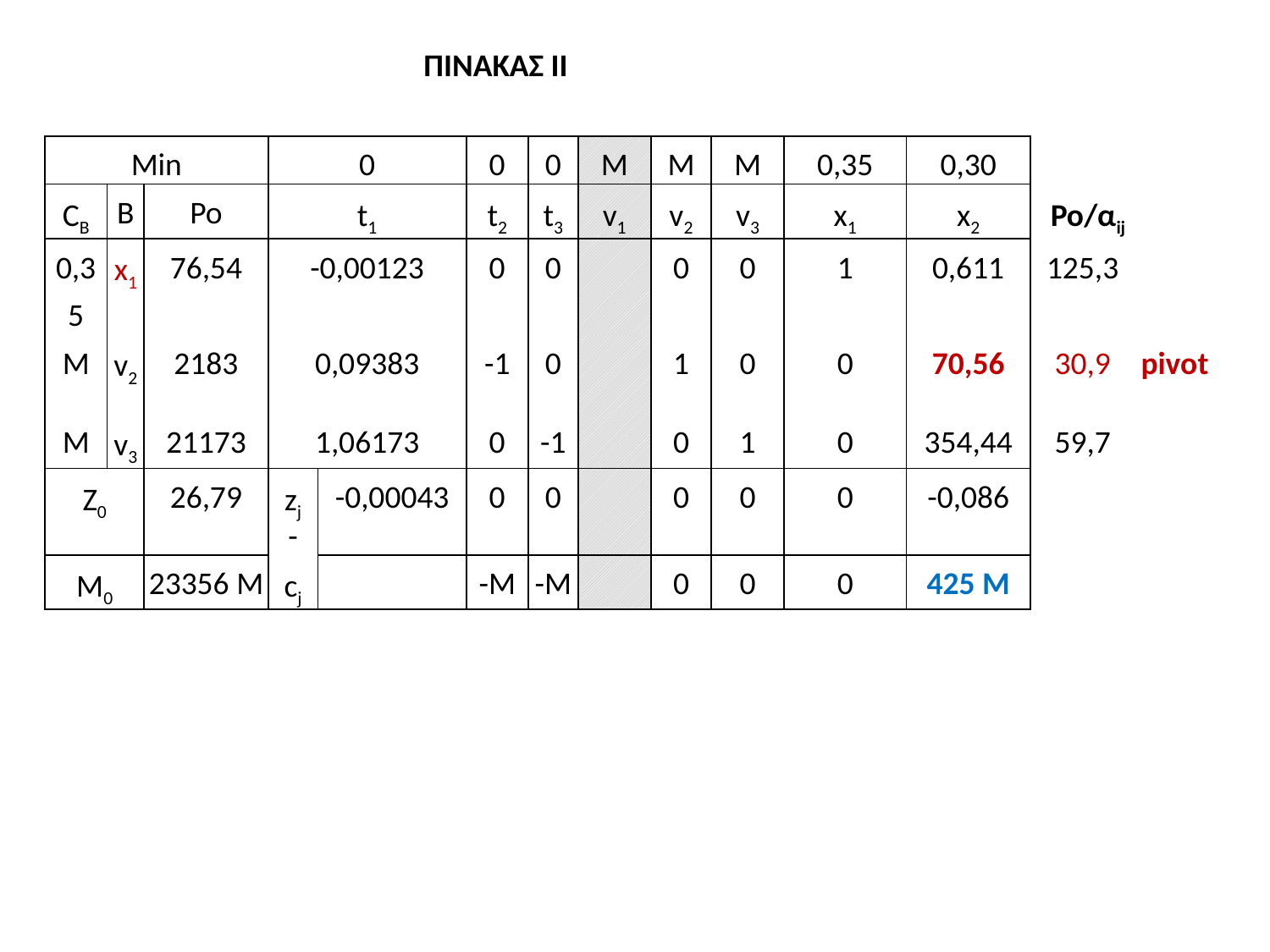

ΠΙΝΑΚΑΣ ΙΙ

| Min |  |  | 0 |  | 0 | 0 | M | M | M | 0,35 | 0,30 |  |  |  |  |  |  |  |  |
| --- | --- | --- | --- | --- | --- | --- | --- | --- | --- | --- | --- | --- | --- | --- | --- | --- | --- | --- | --- |
| CB | B | Po | t1 |  | t2 | t3 | v1 | v2 | v3 | x1 | x2 | Po/αij |  |  |  |  |  |  |  |
| 0,35 | x1 | 76,54 | -0,00123 |  | 0 | 0 |  | 0 | 0 | 1 | 0,611 | 125,3 |  |  |  |  |  |  |  |
| M | v2 | 2183 | 0,09383 |  | -1 | 0 |  | 1 | 0 | 0 | 70,56 | 30,9 | pivot |  |  |  |  |  |  |
| M | v3 | 21173 | 1,06173 |  | 0 | -1 |  | 0 | 1 | 0 | 354,44 | 59,7 |  |  |  |  |  |  |  |
| Z0 |  | 26,79 | zj - | -0,00043 | 0 | 0 |  | 0 | 0 | 0 | -0,086 |  |  |  |  |  |  |  |  |
| M0 |  | 23356 M | cj |  | -M | -M |  | 0 | 0 | 0 | 425 M |  |  |  |  |  |  |  |  |